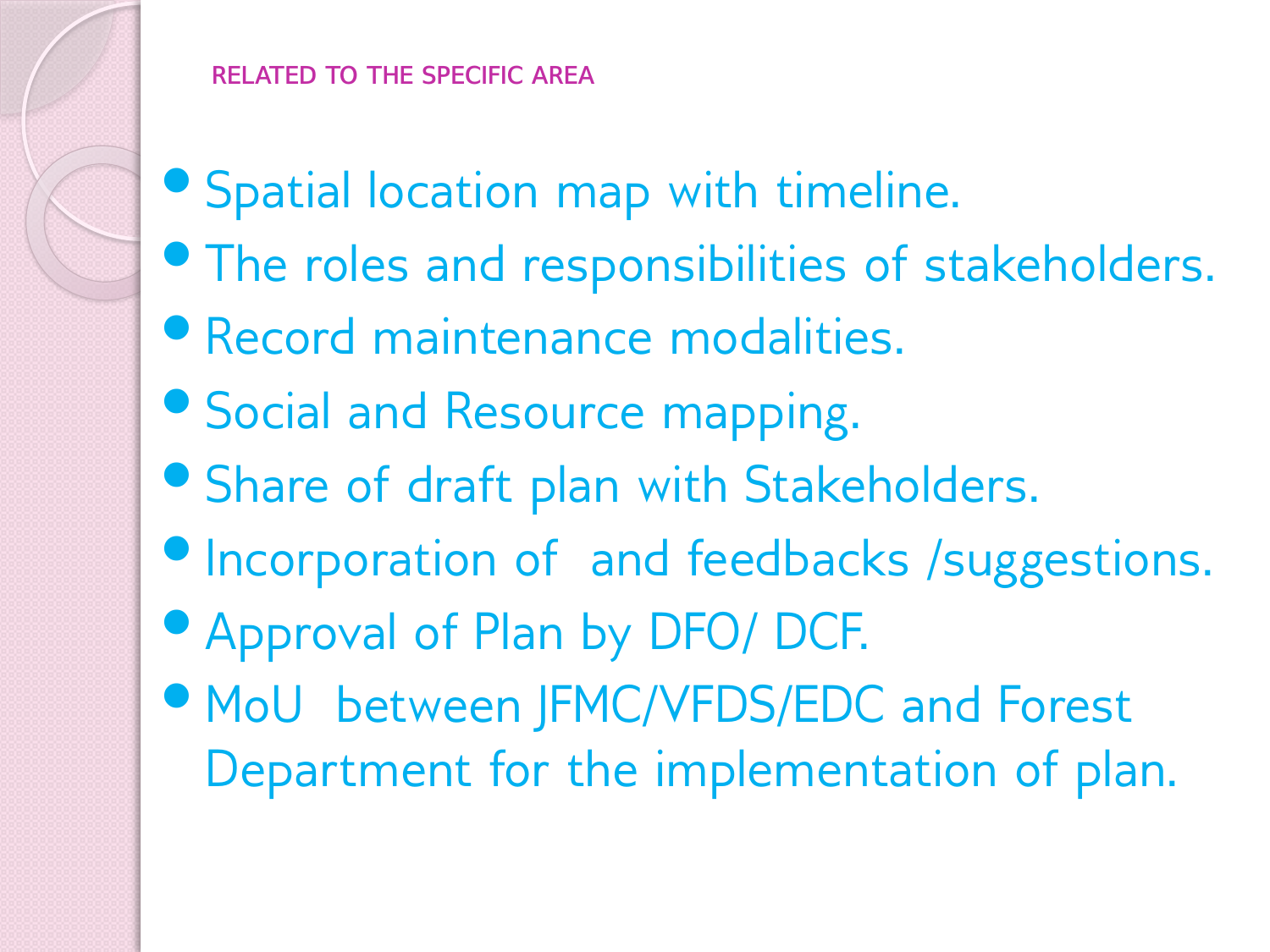

# Related to the specific area
Spatial location map with timeline.
The roles and responsibilities of stakeholders.
Record maintenance modalities.
Social and Resource mapping.
Share of draft plan with Stakeholders.
Incorporation of  and feedbacks /suggestions.
Approval of Plan by DFO/ DCF.
MoU  between JFMC/VFDS/EDC and Forest Department for the implementation of plan.